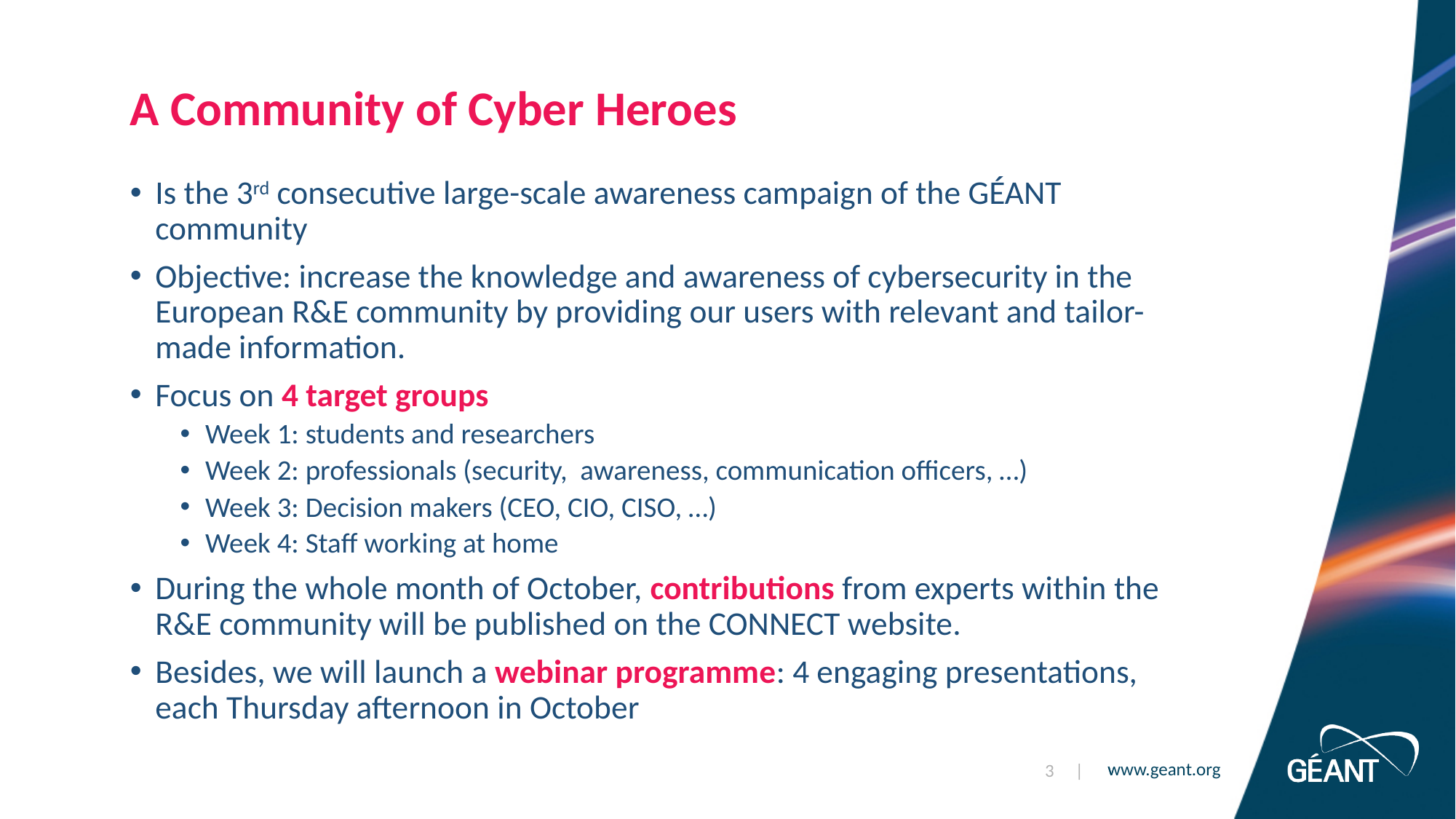

# A Community of Cyber Heroes
Is the 3rd consecutive large-scale awareness campaign of the GÉANT community
Objective: increase the knowledge and awareness of cybersecurity in the European R&E community by providing our users with relevant and tailor-made information.
Focus on 4 target groups
Week 1: students and researchers
Week 2: professionals (security,  awareness, communication officers, …)
Week 3: Decision makers (CEO, CIO, CISO, …)
Week 4: Staff working at home
During the whole month of October, contributions from experts within the R&E community will be published on the CONNECT website.
Besides, we will launch a webinar programme: 4 engaging presentations, each Thursday afternoon in October
3     |